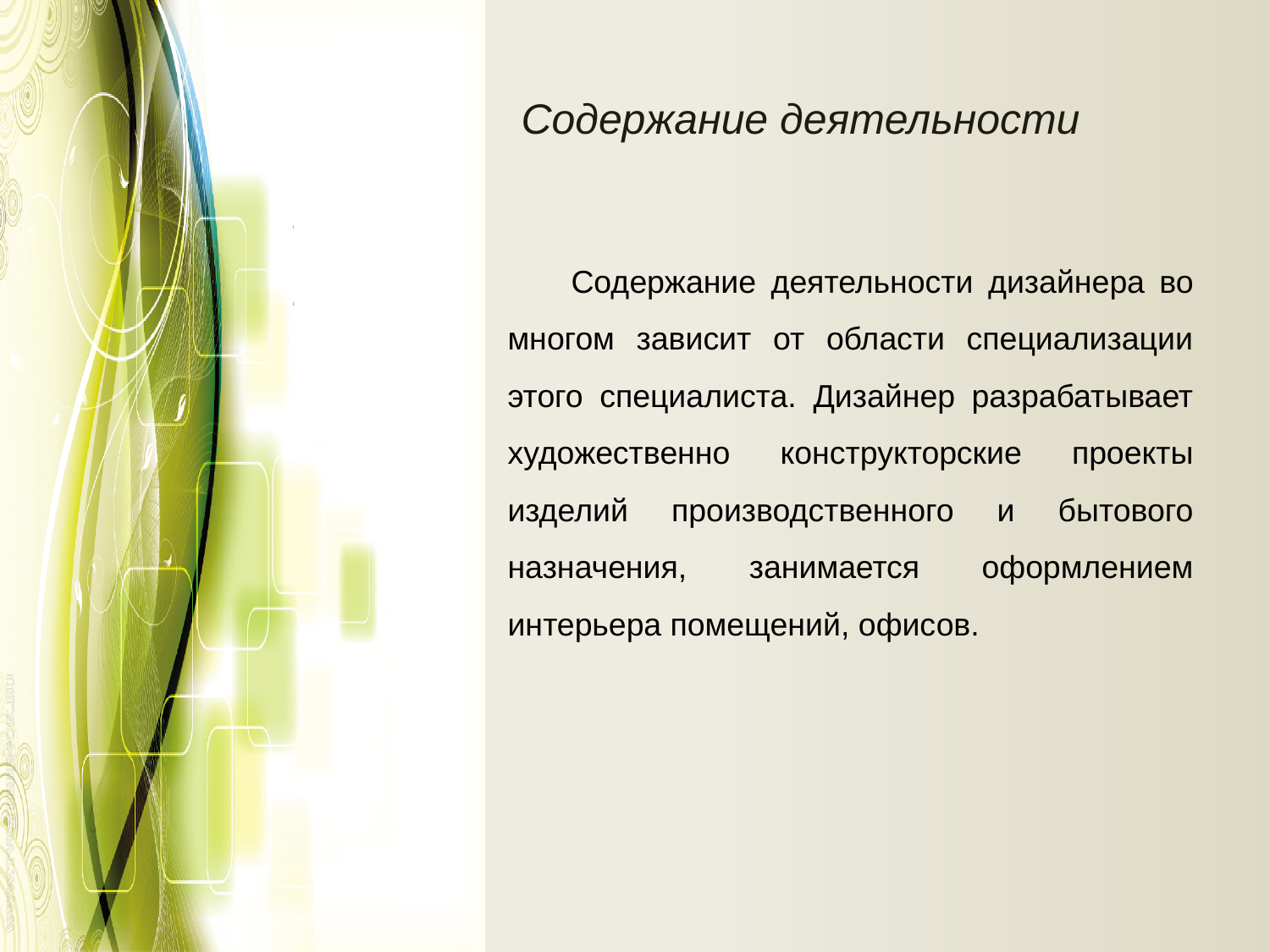

# Содержание деятельности
Содержание деятельности дизайнера во многом зависит от области специализации этого специалиста. Дизайнер разрабатывает художественно конструкторские проекты изделий производственного и бытового назначения, занимается оформлением интерьера помещений, офисов.